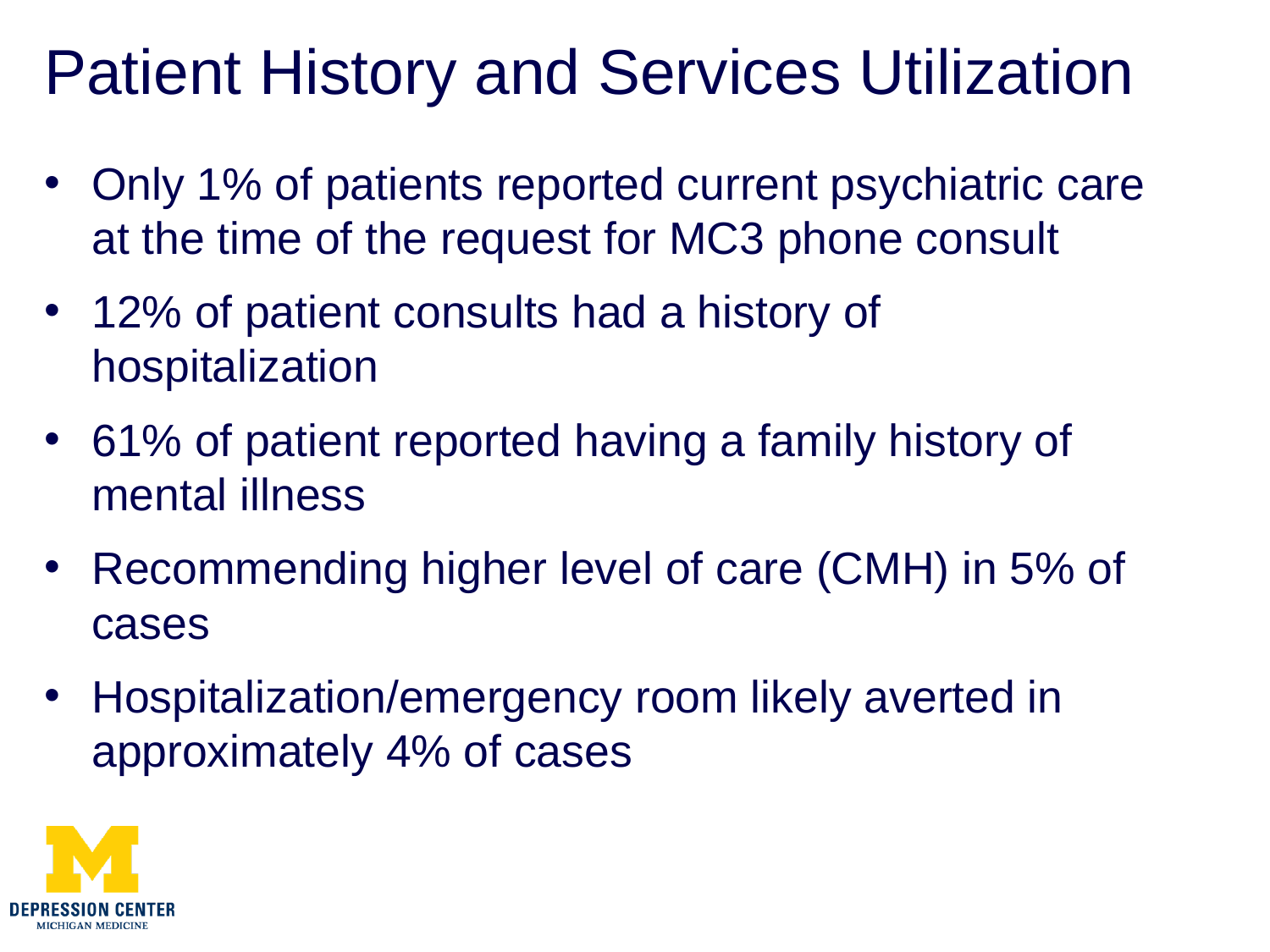

# Patient History and Services Utilization
Only 1% of patients reported current psychiatric care at the time of the request for MC3 phone consult
12% of patient consults had a history of hospitalization
61% of patient reported having a family history of mental illness
Recommending higher level of care (CMH) in 5% of cases
Hospitalization/emergency room likely averted in approximately 4% of cases